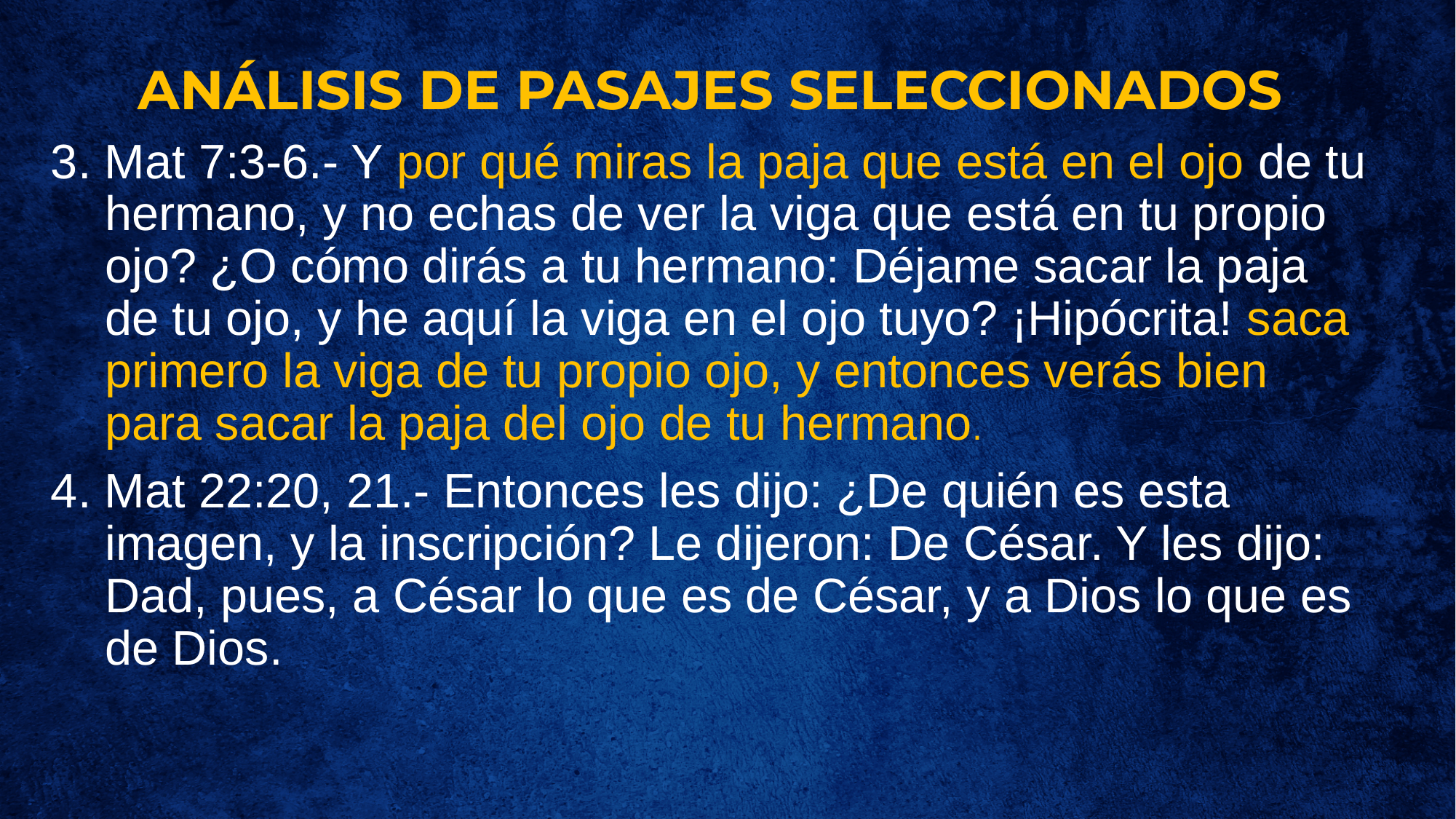

ANÁLISIS DE PASAJES SELECCIONADOS
3. Mat 7:3-6.- Y por qué miras la paja que está en el ojo de tu hermano, y no echas de ver la viga que está en tu propio ojo? ¿O cómo dirás a tu hermano: Déjame sacar la paja de tu ojo, y he aquí la viga en el ojo tuyo? ¡Hipócrita! saca primero la viga de tu propio ojo, y entonces verás bien para sacar la paja del ojo de tu hermano.
4. Mat 22:20, 21.- Entonces les dijo: ¿De quién es esta imagen, y la inscripción? Le dijeron: De César. Y les dijo: Dad, pues, a César lo que es de César, y a Dios lo que es de Dios.